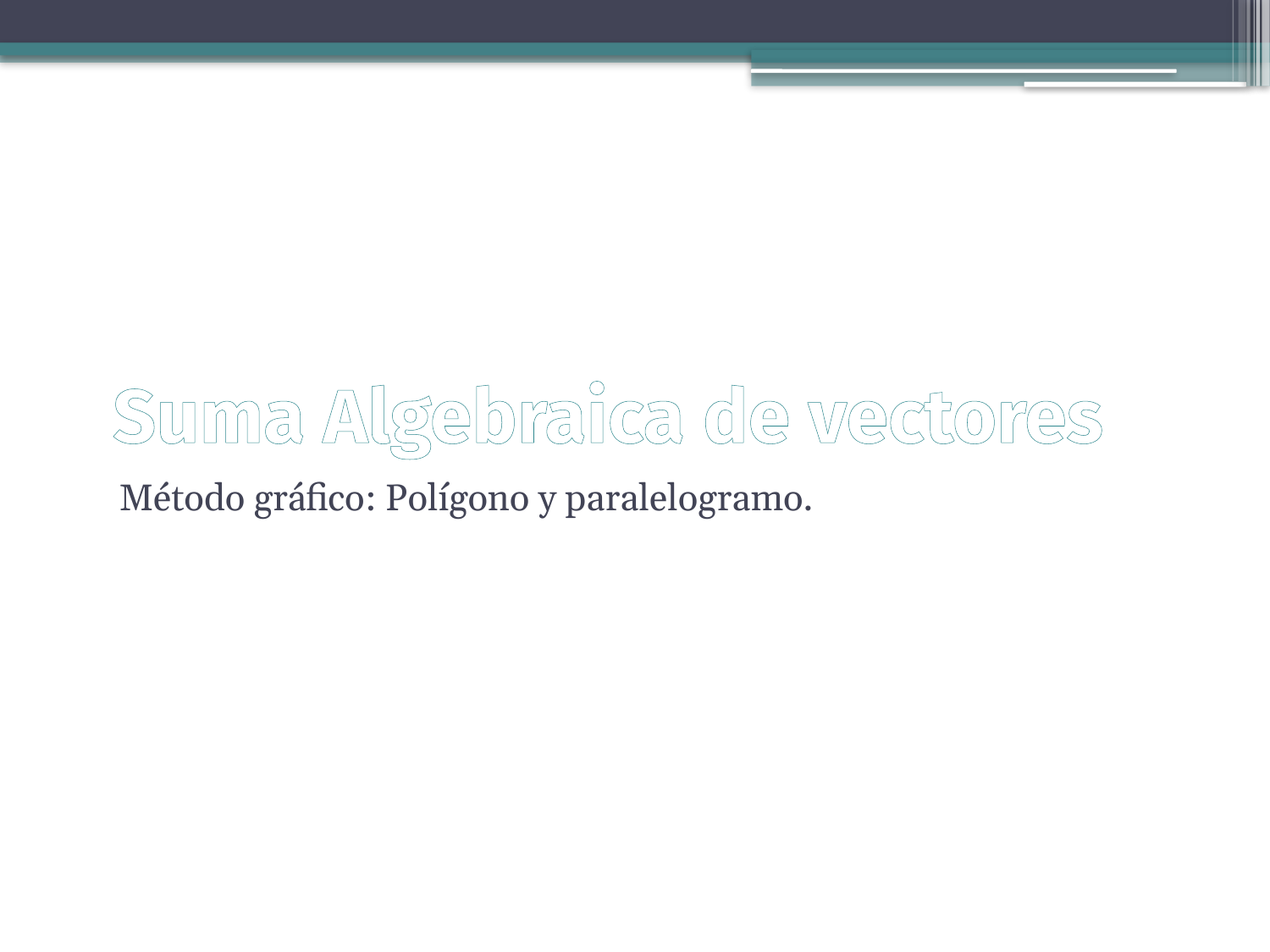

# Suma Algebraica de vectores
Método gráfico: Polígono y paralelogramo.